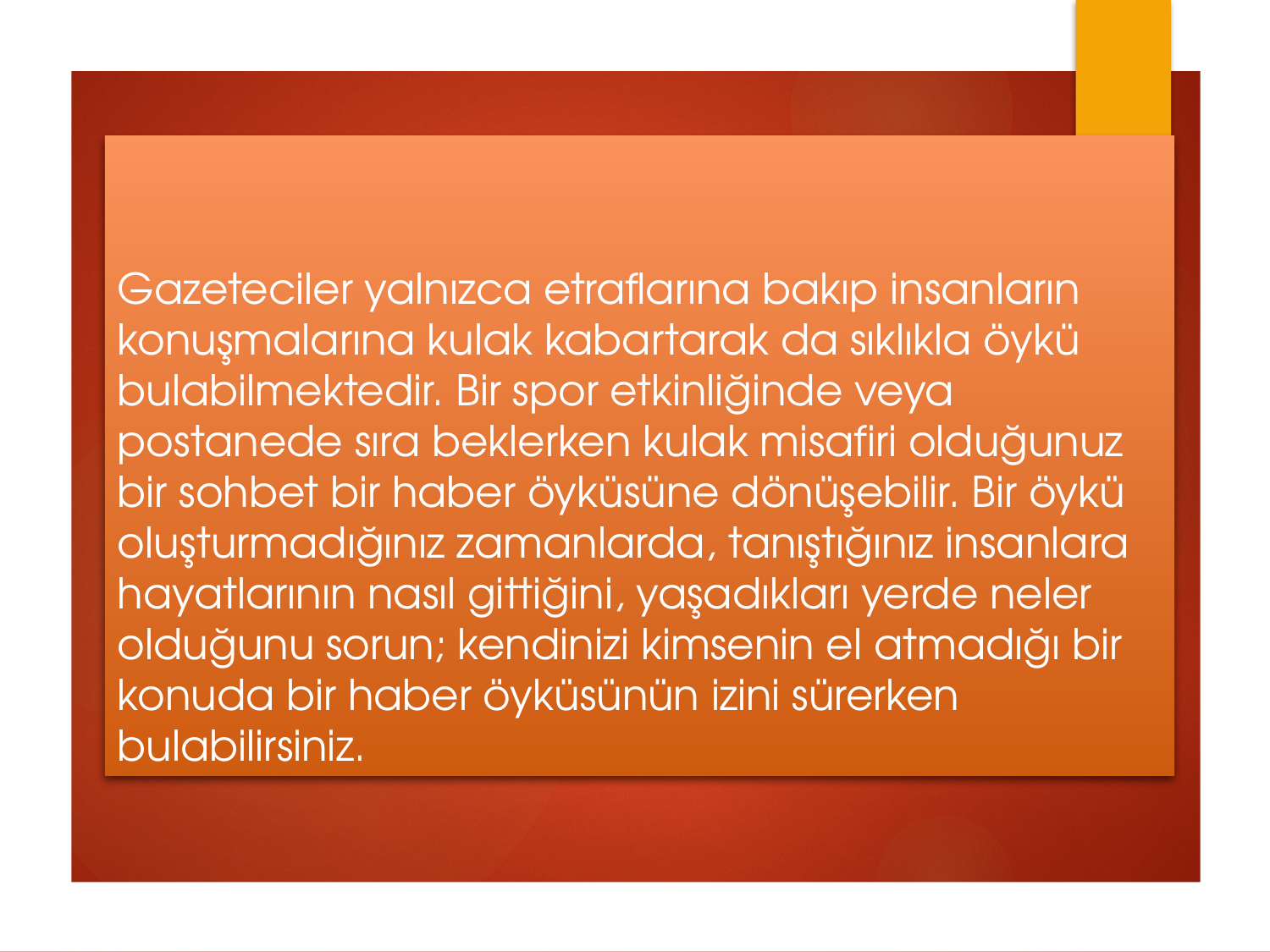

# Gazeteciler yalnızca etraflarına bakıp insanların konuşmalarına kulak kabartarak da sıklıkla öykü bulabilmektedir. Bir spor etkinliğinde veya postanede sıra beklerken kulak misafiri olduğunuz bir sohbet bir haber öyküsüne dönüşebilir. Bir öykü oluşturmadığınız zamanlarda, tanıştığınız insanlara hayatlarının nasıl gittiğini, yaşadıkları yerde neler olduğunu sorun; kendinizi kimsenin el atmadığı bir konuda bir haber öyküsünün izini sürerken bulabilirsiniz.